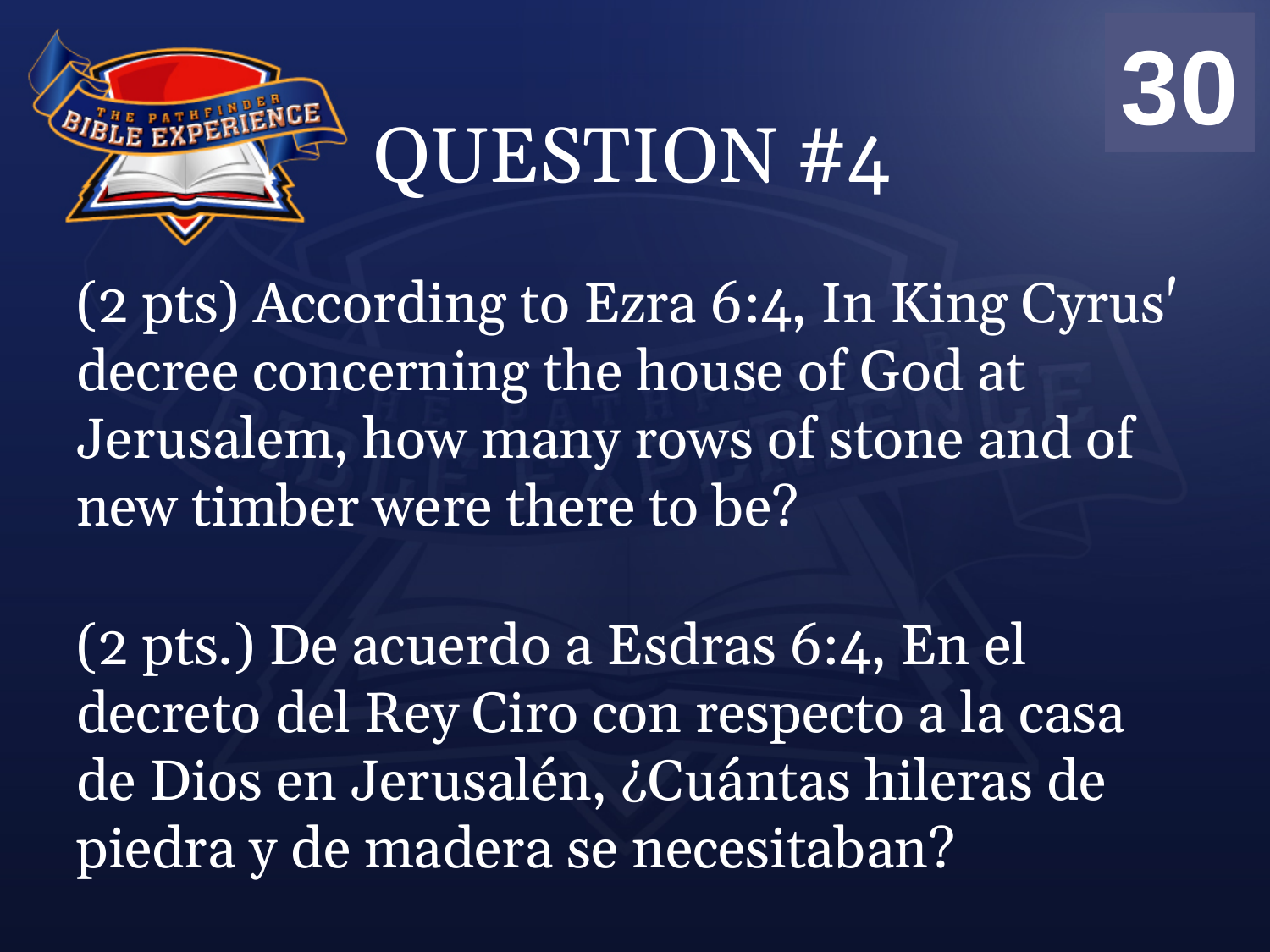

00
01
02
03
04
05
06
07
08
09
10
11
12
13
14
15
16
17
18
19
20
21
22
23
24
25
26
27
28
29
30
# QUESTION #4
(2 pts) According to Ezra 6:4, In King Cyrus' decree concerning the house of God at Jerusalem, how many rows of stone and of new timber were there to be?

(2 pts.) De acuerdo a Esdras 6:4, En el decreto del Rey Ciro con respecto a la casa de Dios en Jerusalén, ¿Cuántas hileras de piedra y de madera se necesitaban?